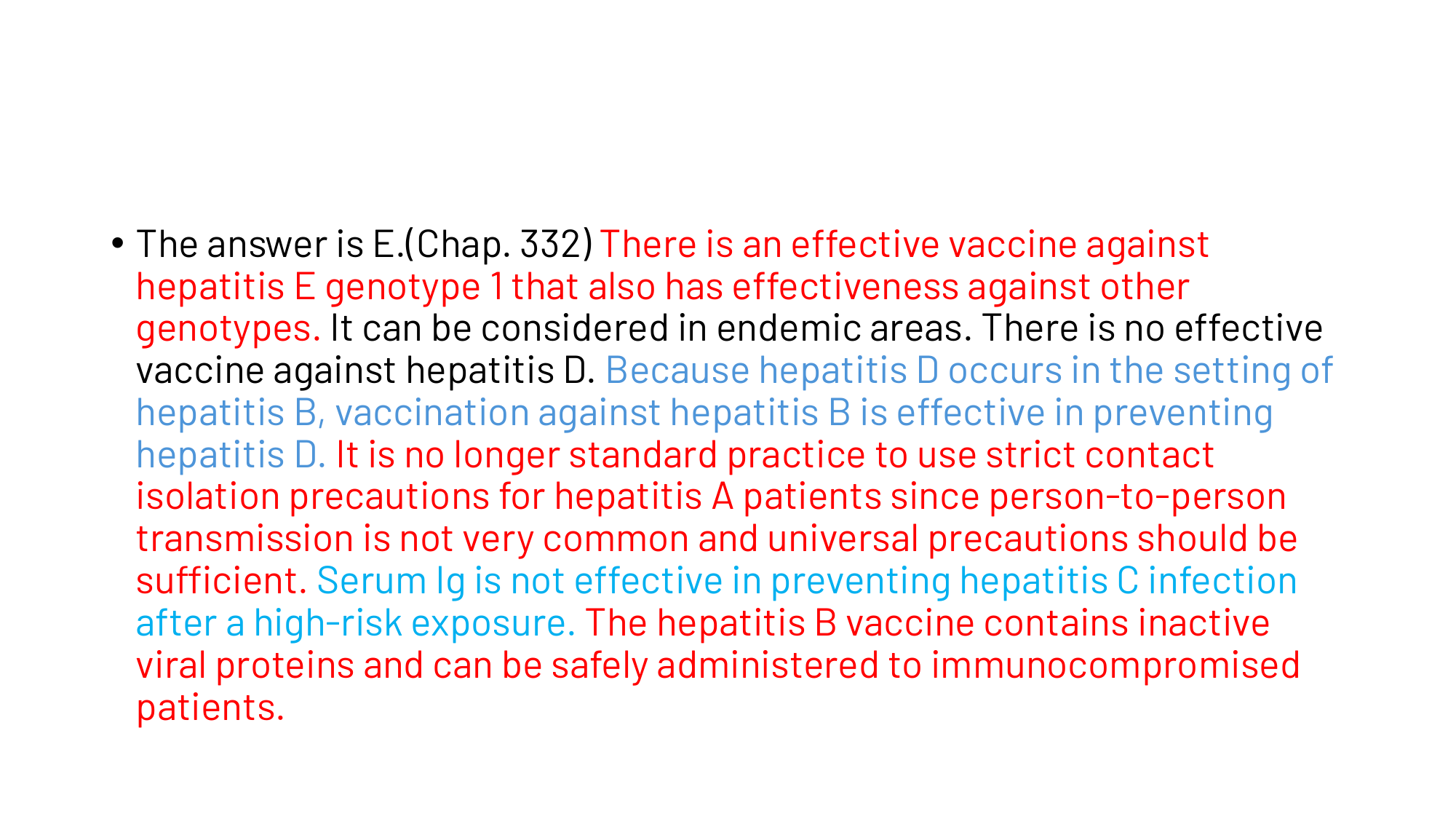

#
The answer is E.(Chap. 332) There is an effective vaccine against hepatitis E genotype 1 that also has effectiveness against other genotypes. It can be considered in endemic areas. There is no effective vaccine against hepatitis D. Because hepatitis D occurs in the setting of hepatitis B, vaccination against hepatitis B is effective in preventing hepatitis D. It is no longer standard practice to use strict contact isolation precautions for hepatitis A patients since person-to-person transmission is not very common and universal precautions should be sufficient. Serum Ig is not effective in preventing hepatitis C infection after a high-risk exposure. The hepatitis B vaccine contains inactive viral proteins and can be safely administered to immunocompromised patients.